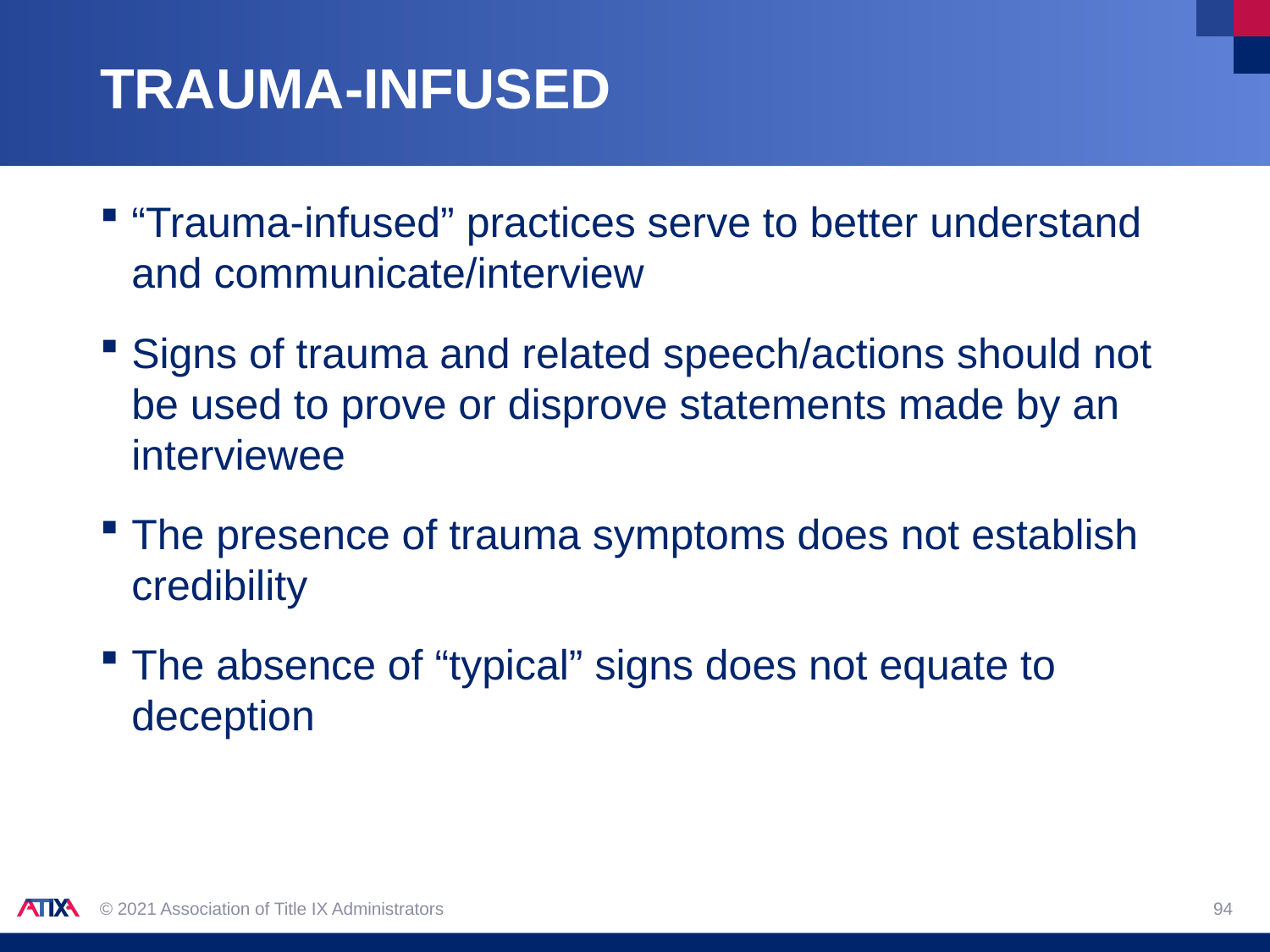

# Trauma-infused
“Trauma-infused” practices serve to better understand and communicate/interview
Signs of trauma and related speech/actions should not be used to prove or disprove statements made by an interviewee
The presence of trauma symptoms does not establish credibility
The absence of “typical” signs does not equate to deception
94